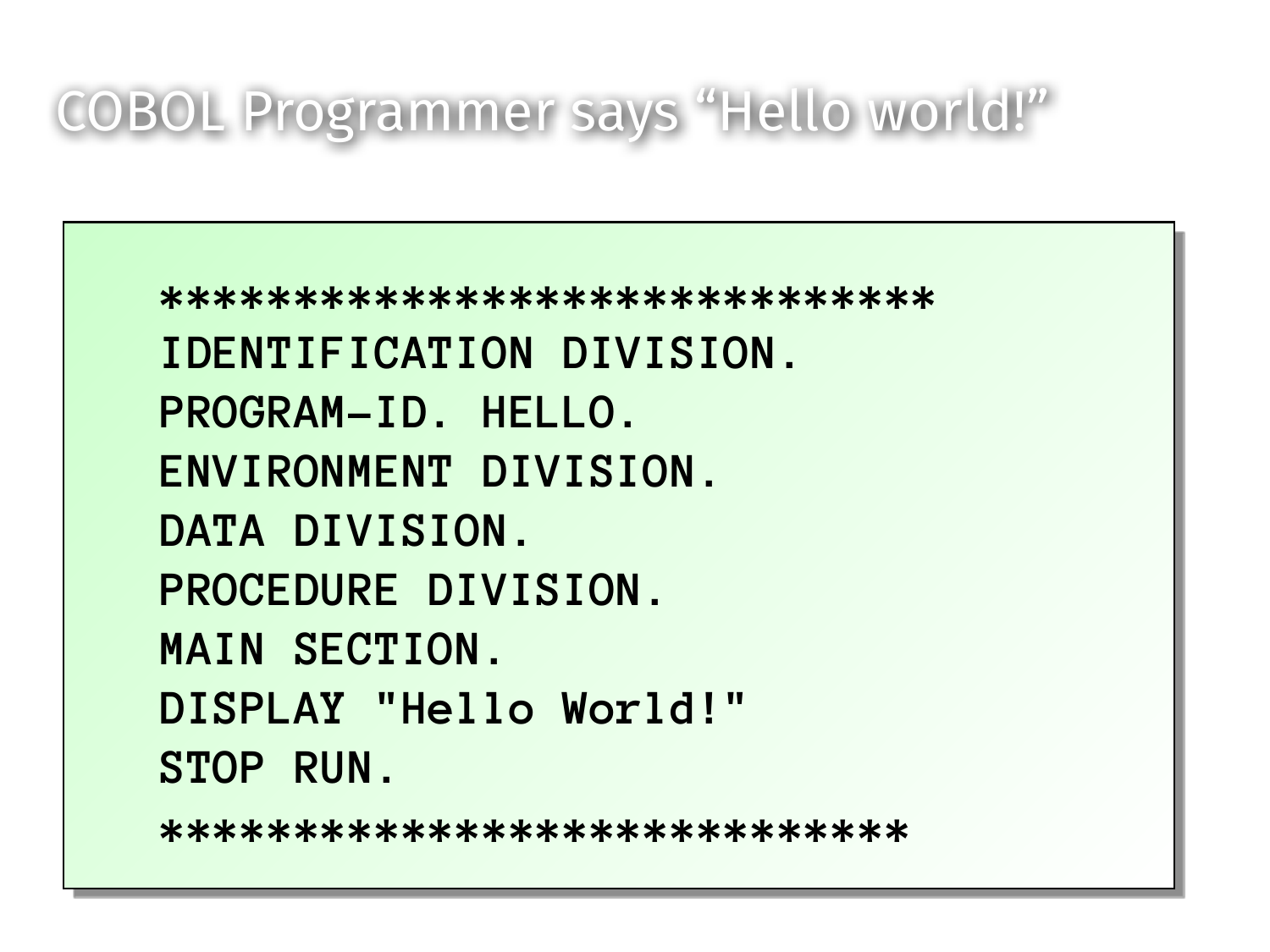

# COBOL Programmer says “Hello world!”

*****************************
IDENTIFICATION DIVISION.
PROGRAM-ID. HELLO.
ENVIRONMENT DIVISION.
DATA DIVISION.
PROCEDURE DIVISION.
MAIN SECTION.
DISPLAY "Hello World!"
STOP RUN.
****************************